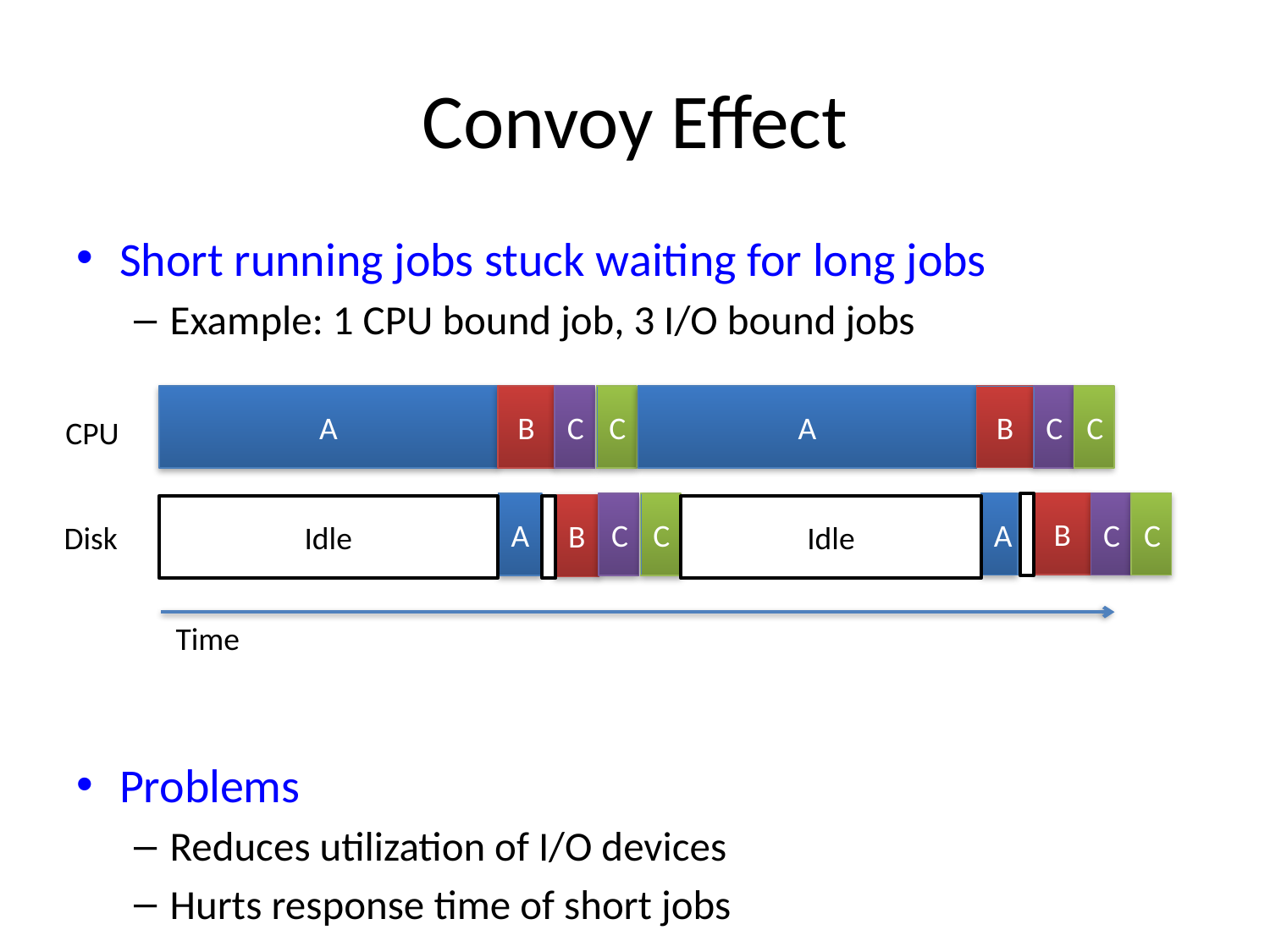

# Convoy Effect
Short running jobs stuck waiting for long jobs
Example: 1 CPU bound job, 3 I/O bound jobs

Problems
Reduces utilization of I/O devices
Hurts response time of short jobs
B
A
C
C
B
A
C
C
CPU
B
A
C
C
A
C
C

B
Idle

Idle
Disk
Time